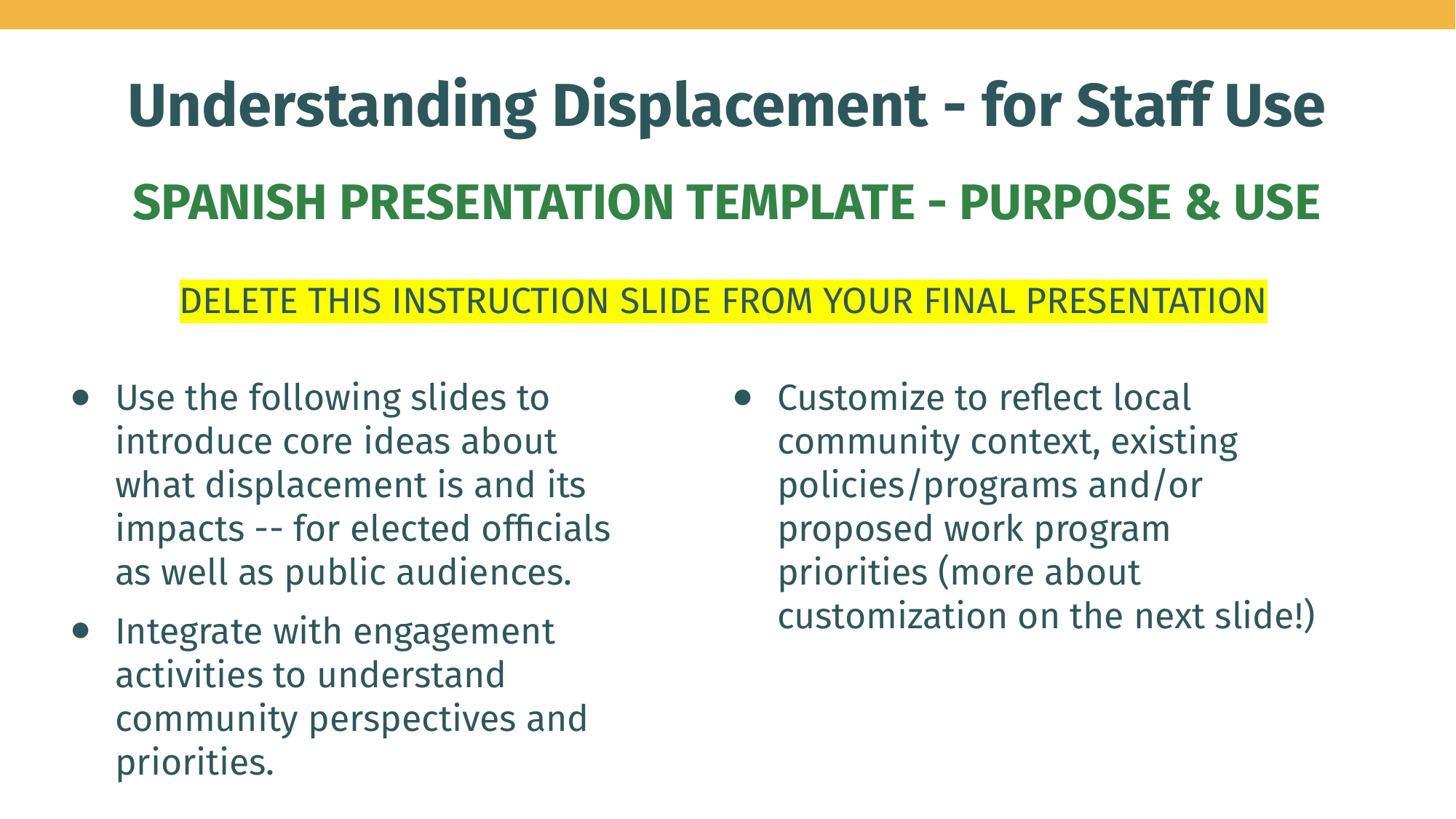

# Understanding Displacement - for Staff Use
SPANISH PRESENTATION TEMPLATE - PURPOSE & USE
DELETE THIS INSTRUCTION SLIDE FROM YOUR FINAL PRESENTATION
Use the following slides to introduce core ideas about what displacement is and its impacts -- for elected officials as well as public audiences.
Integrate with engagement activities to understand community perspectives and priorities.
Customize to reflect local community context, existing policies/programs and/or proposed work program priorities (more about customization on the next slide!)